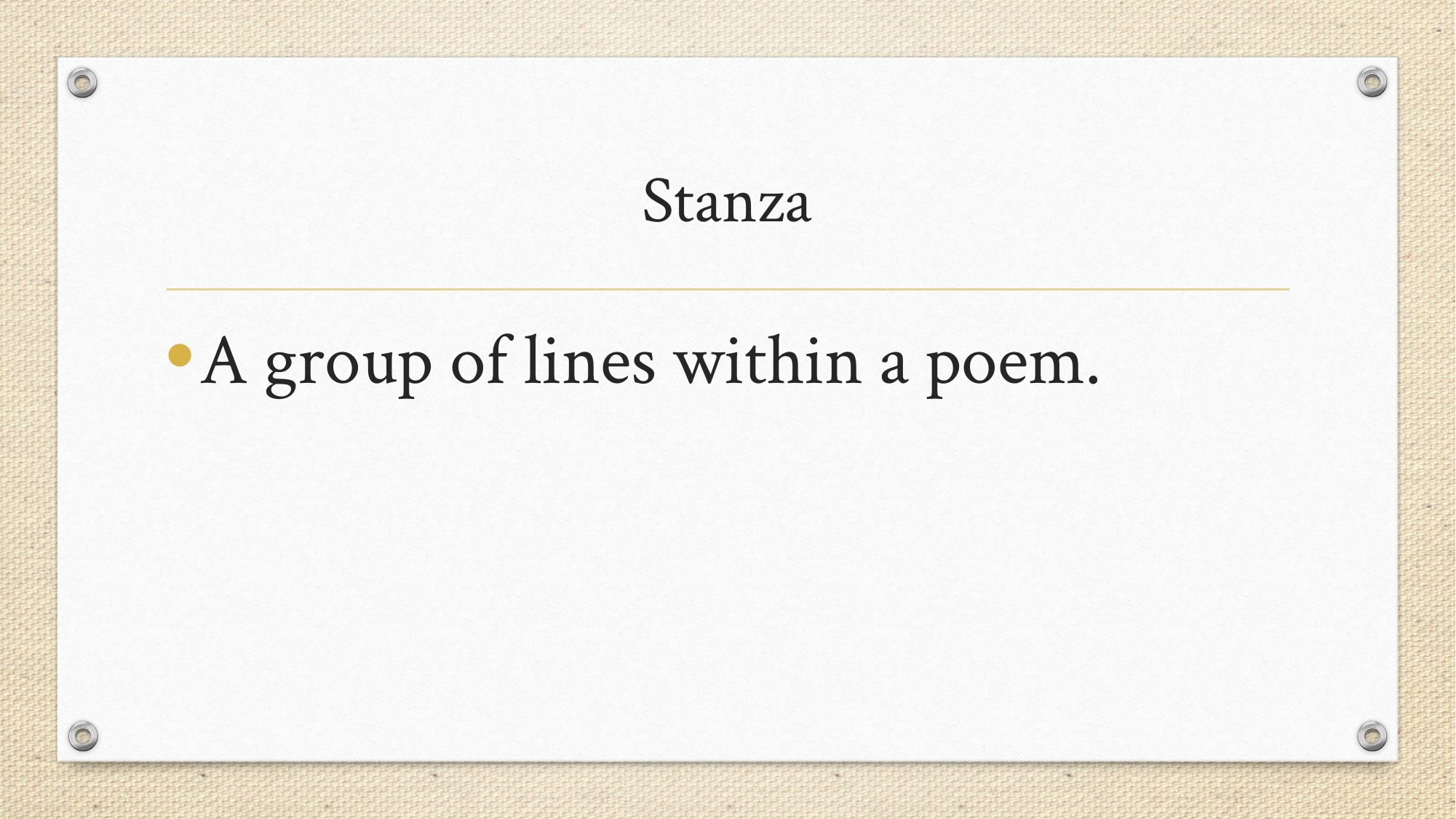

# Stanza
A group of lines within a poem.